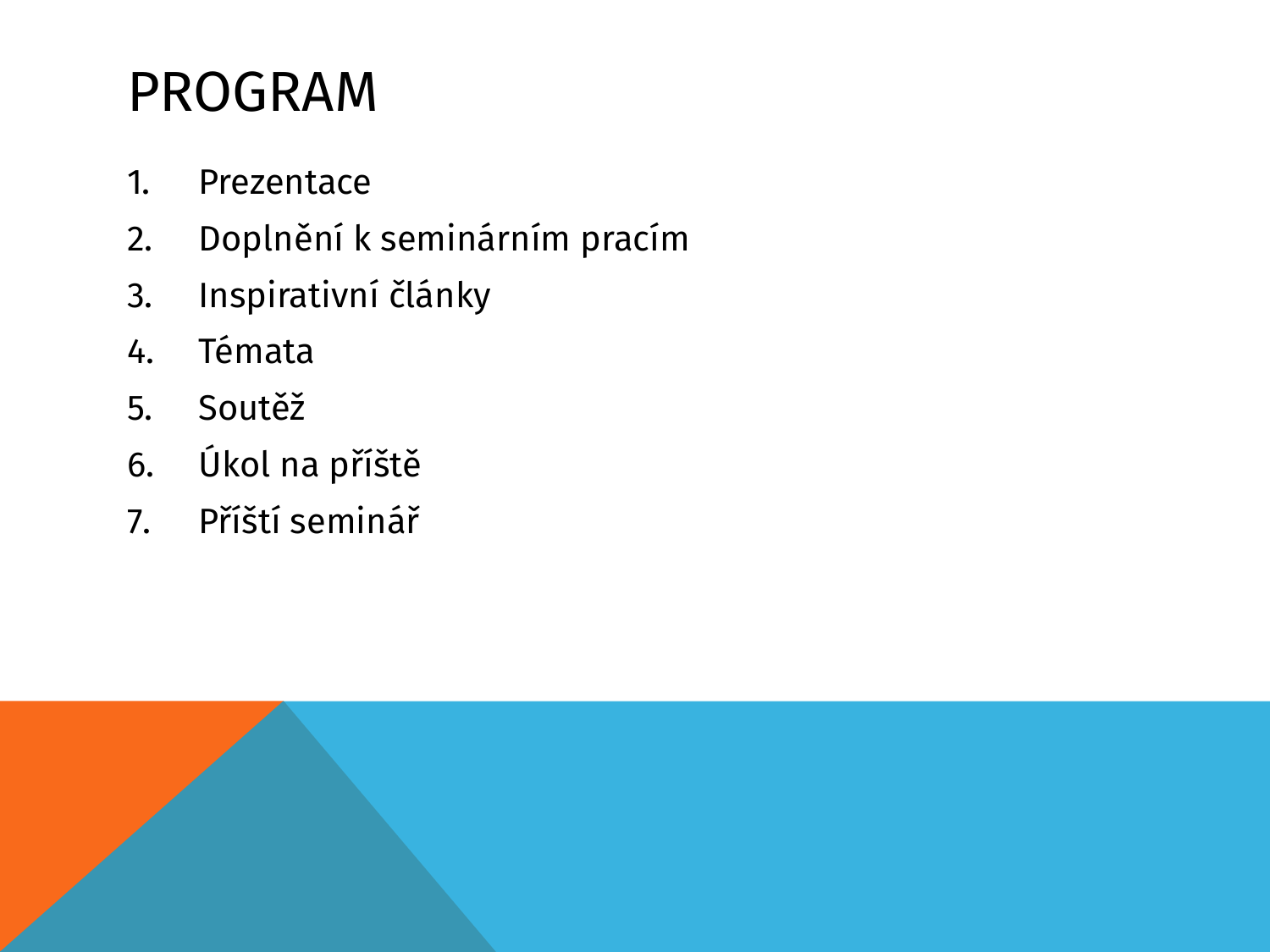

# Program
Prezentace
Doplnění k seminárním pracím
Inspirativní články
Témata
Soutěž
Úkol na příště
Příští seminář